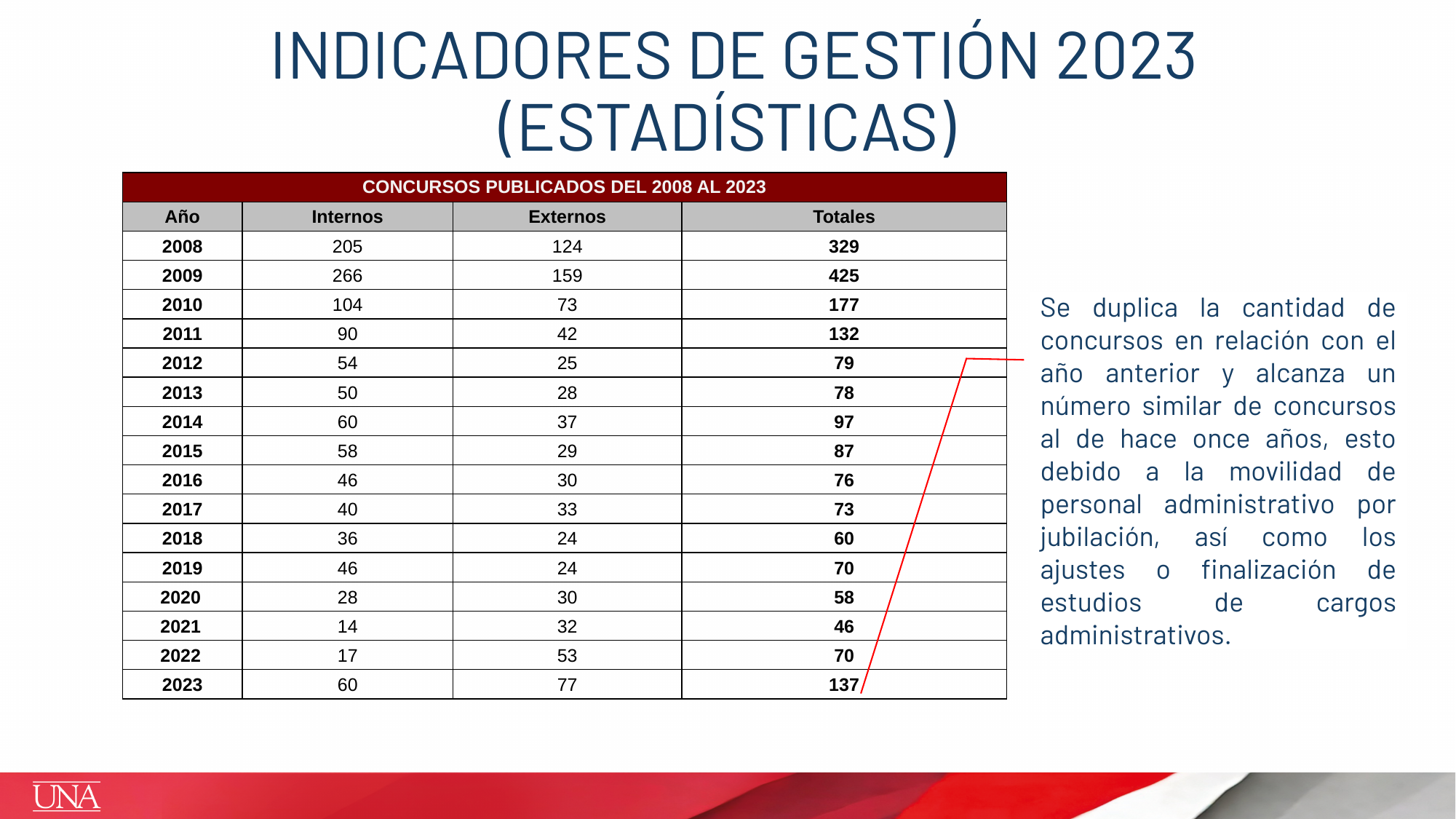

# INDICADORES DE GESTIÓN 2023 (ESTADÍSTICAS)
| CONCURSOS PUBLICADOS DEL 2008 AL 2023 |  |  |  |
| --- | --- | --- | --- |
| Año​ | Internos​ | Externos​ | Totales​ |
| 2008​ | 205​ | 124​ | 329​ |
| 2009​ | 266​ | 159​ | 425​ |
| 2010​ | 104​ | 73​ | 177​ |
| 2011​ | 90​ | 42​ | 132​ |
| 2012​ | 54​ | 25​ | 79​ |
| 2013​ | 50​ | 28​ | 78​ |
| 2014​ | 60​ | 37​ | 97​ |
| 2015​ | 58​ | 29​ | 87​ |
| 2016​ | 46​ | 30​ | 76​ |
| 2017​ | 40​ | 33​ | 73​ |
| 2018​ | 36​ | 24​ | 60​ |
| 2019​ | 46​ | 24​ | 70​ |
| 2020​ | 28​ | 30​ | 58​ |
| 2021​ | 14​ | 32​ | 46​ |
| 2022​ | 17​ | 53​ | 70​ |
| 2023​ | ​60 | ​77 | 137​ |

Se duplica la cantidad de concursos en relación con el año anterior y alcanza un número similar de concursos al de hace once años, esto debido a la movilidad de personal administrativo por jubilación, así como los ajustes o finalización de estudios de cargos administrativos.